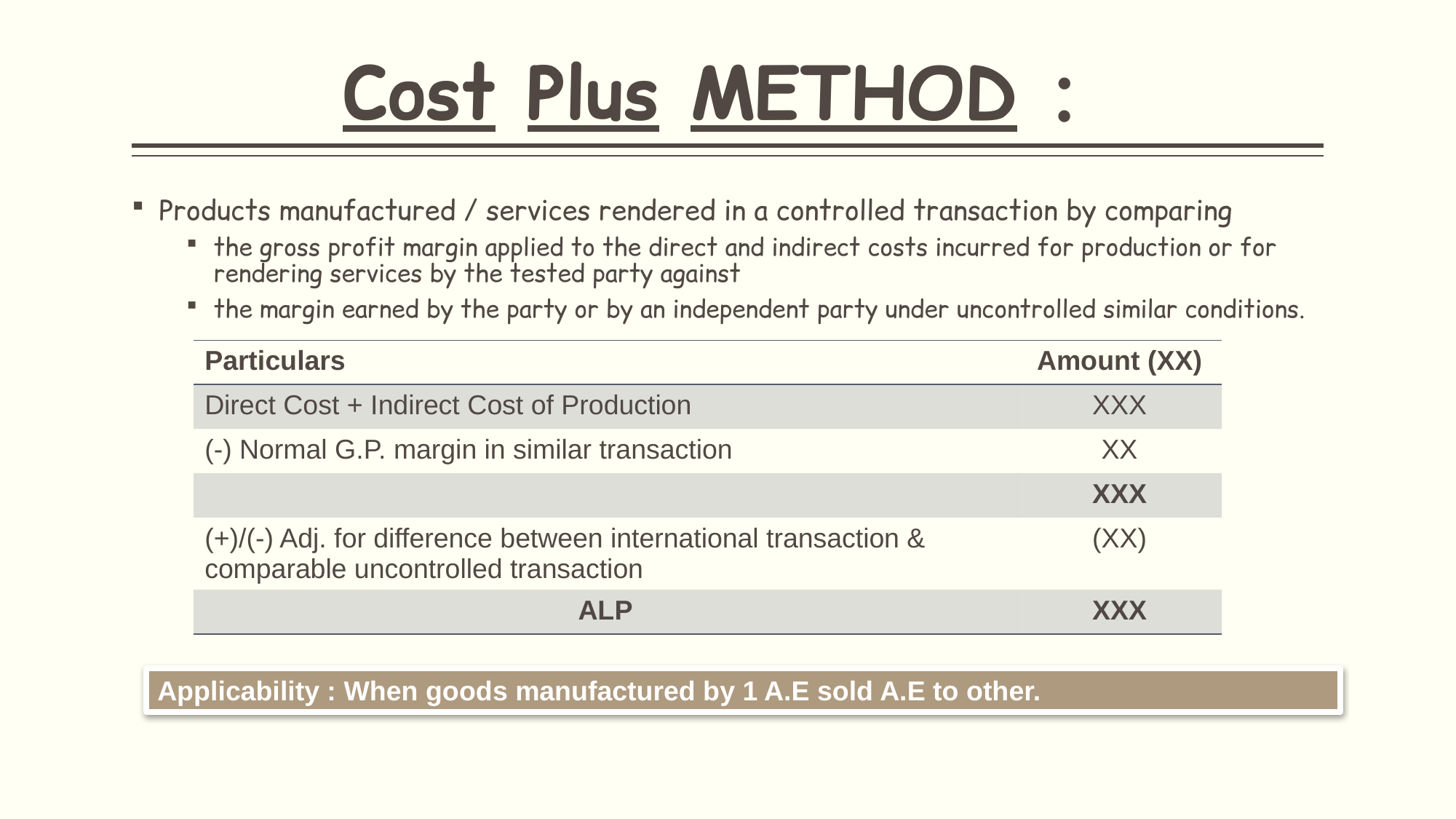

# Cost Plus METHOD :
Products manufactured / services rendered in a controlled transaction by comparing
the gross profit margin applied to the direct and indirect costs incurred for production or for rendering services by the tested party against
the margin earned by the party or by an independent party under uncontrolled similar conditions.

| Particulars | Amount (XX) |
| --- | --- |
| Direct Cost + Indirect Cost of Production | XXX |
| (-) Normal G.P. margin in similar transaction | XX |
|  | XXX |
| (+)/(-) Adj. for difference between international transaction & comparable uncontrolled transaction | (XX) |
| ALP | XXX |
Applicability : When goods manufactured by 1 A.E sold A.E to other.